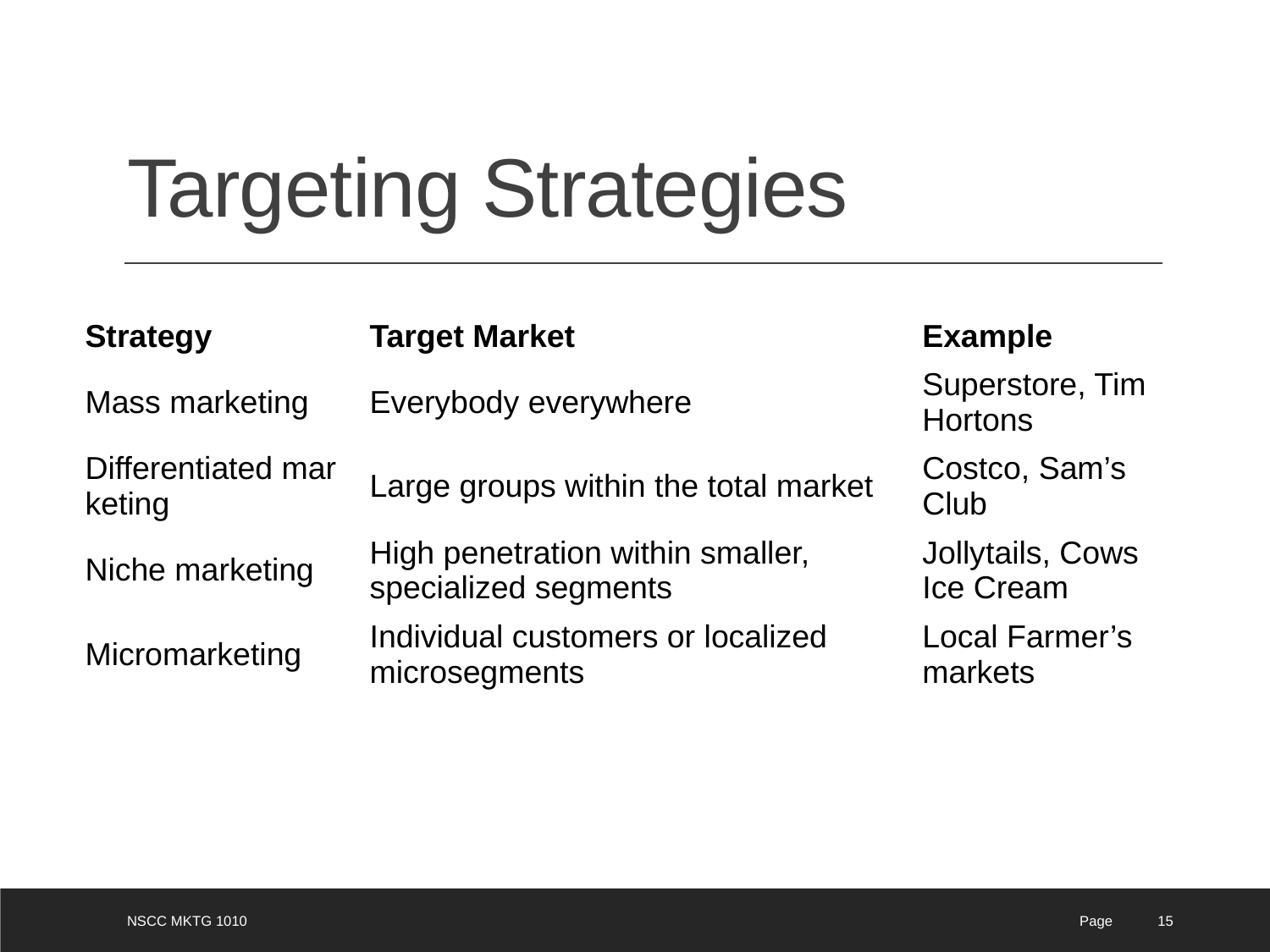

# Targeting Strategies
| Strategy | Target Market | Example |
| --- | --- | --- |
| Mass marketing | Everybody everywhere | Superstore, Tim Hortons |
| Differentiated marketing | Large groups within the total market | Costco, Sam’s Club |
| Niche marketing | High penetration within smaller, specialized segments | Jollytails, Cows Ice Cream |
| Micromarketing | Individual customers or localized microsegments | Local Farmer’s markets |
NSCC MKTG 1010
Page
15